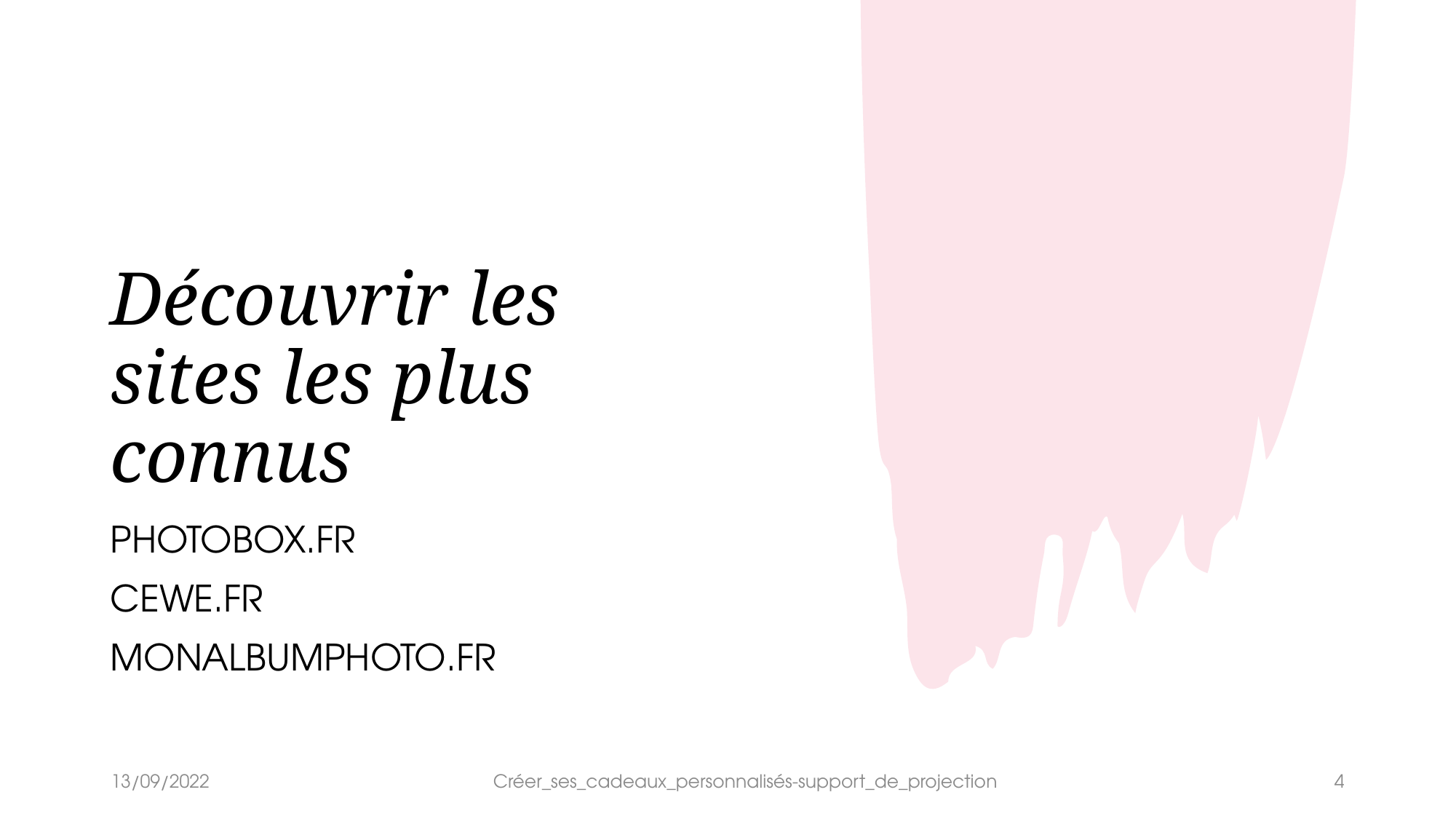

# Découvrir les sites les plus connus
Photobox.fr
Cewe.fr
Monalbumphoto.fr
13/09/2022
Créer_ses_cadeaux_personnalisés-support_de_projection
4